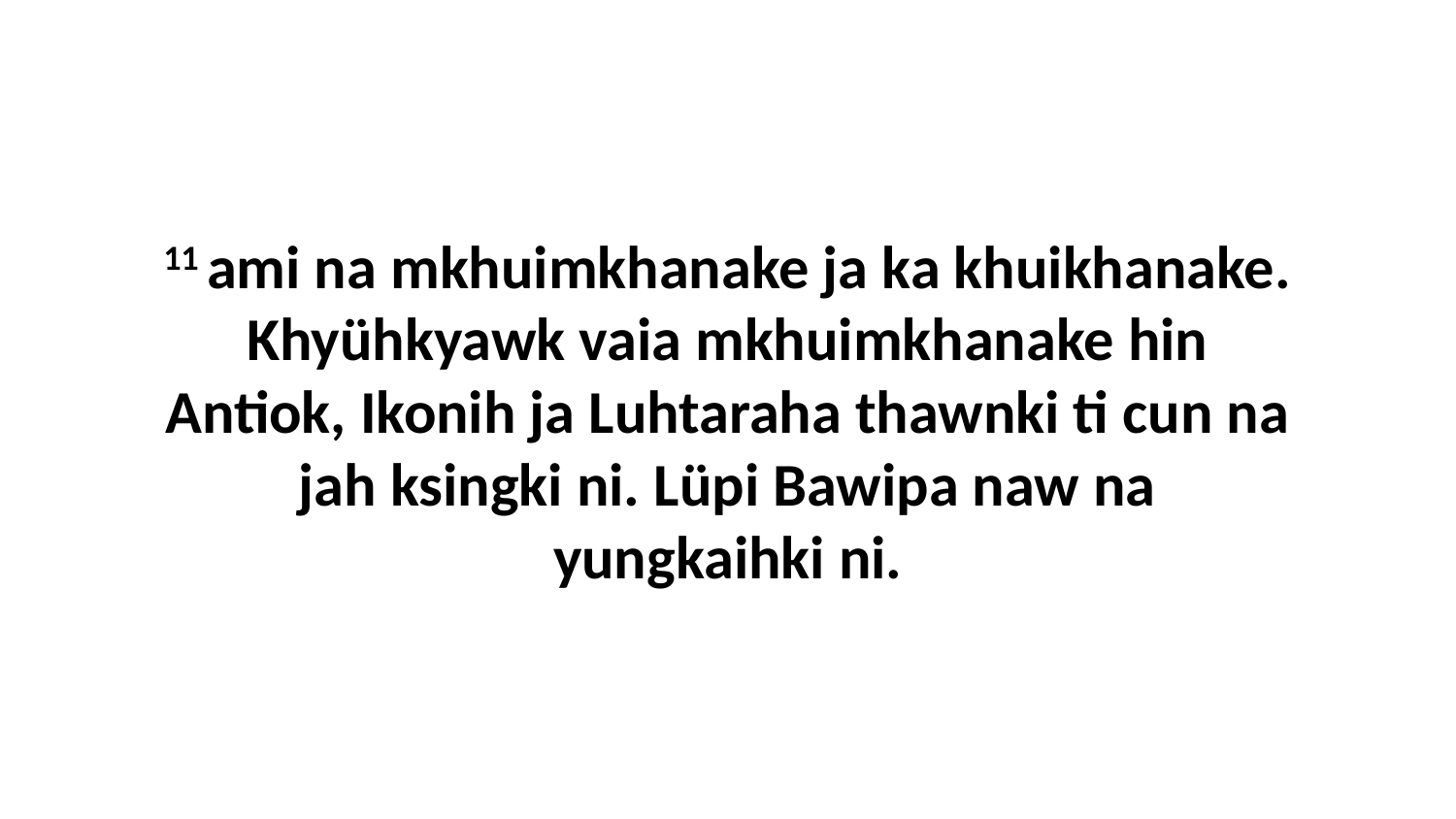

11 ami na mkhuimkhanake ja ka khuikhanake. Khyühkyawk vaia mkhuimkhanake hin Antiok, Ikonih ja Luhtaraha thawnki ti cun na jah ksingki ni. Lüpi Bawipa naw na yungkaihki ni.